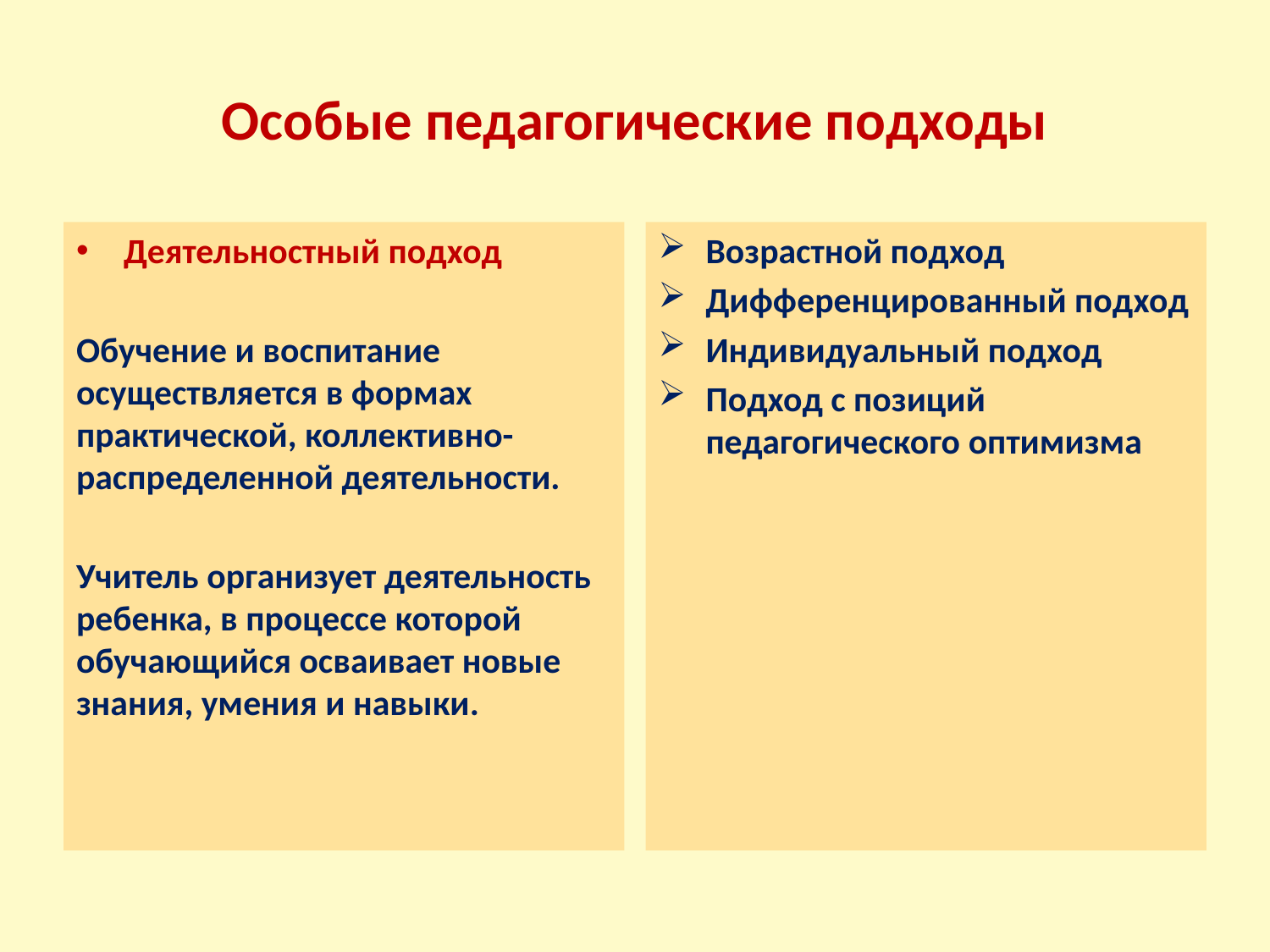

# Особые педагогические подходы
Деятельностный подход

Обучение и воспитание осуществляется в формах практической, коллективно-распределенной деятельности.

Учитель организует деятельность ребенка, в процессе которой обучающийся осваивает новые знания, умения и навыки.

Возрастной подход
Дифференцированный подход
Индивидуальный подход
Подход с позиций педагогического оптимизма